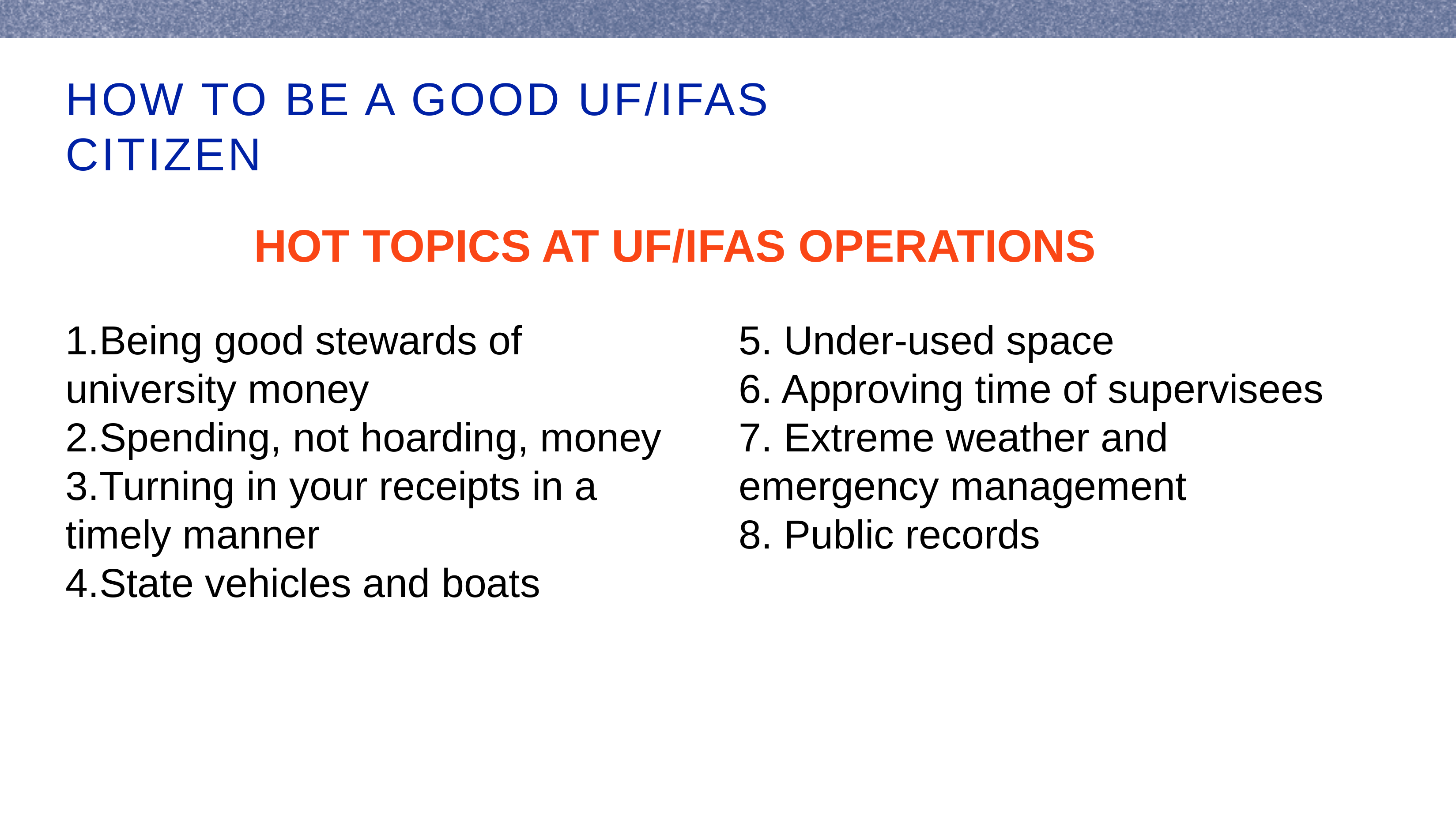

HOW TO BE A GOOD UF/IFAS CITIZEN
HOT TOPICS AT UF/IFAS OPERATIONS
Being good stewards of university money
Spending, not hoarding, money
Turning in your receipts in a timely manner
State vehicles and boats

5. Under-used space
6. Approving time of supervisees
7. Extreme weather and emergency management
8. Public records